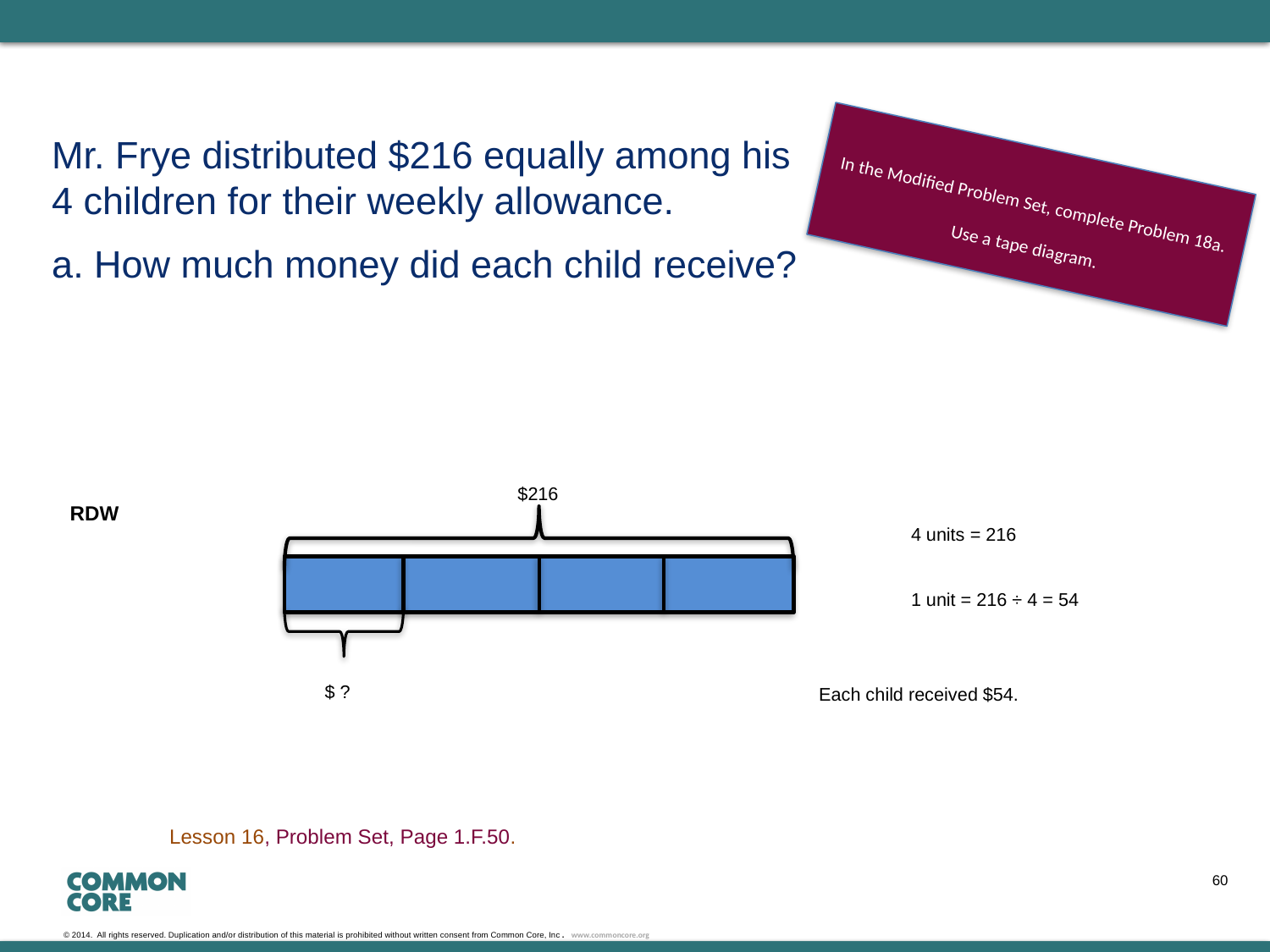

Mr. Frye distributed $216 equally among his 4 children for their weekly allowance.
a. How much money did each child receive?
In the Modified Problem Set, complete Problem 18a.
Use a tape diagram.

$216

$ ?
RDW
4 units = 216
1 unit = 216 ÷ 4 = 54
Each child received $54.
Lesson 16, Problem Set, Page 1.F.50.
60